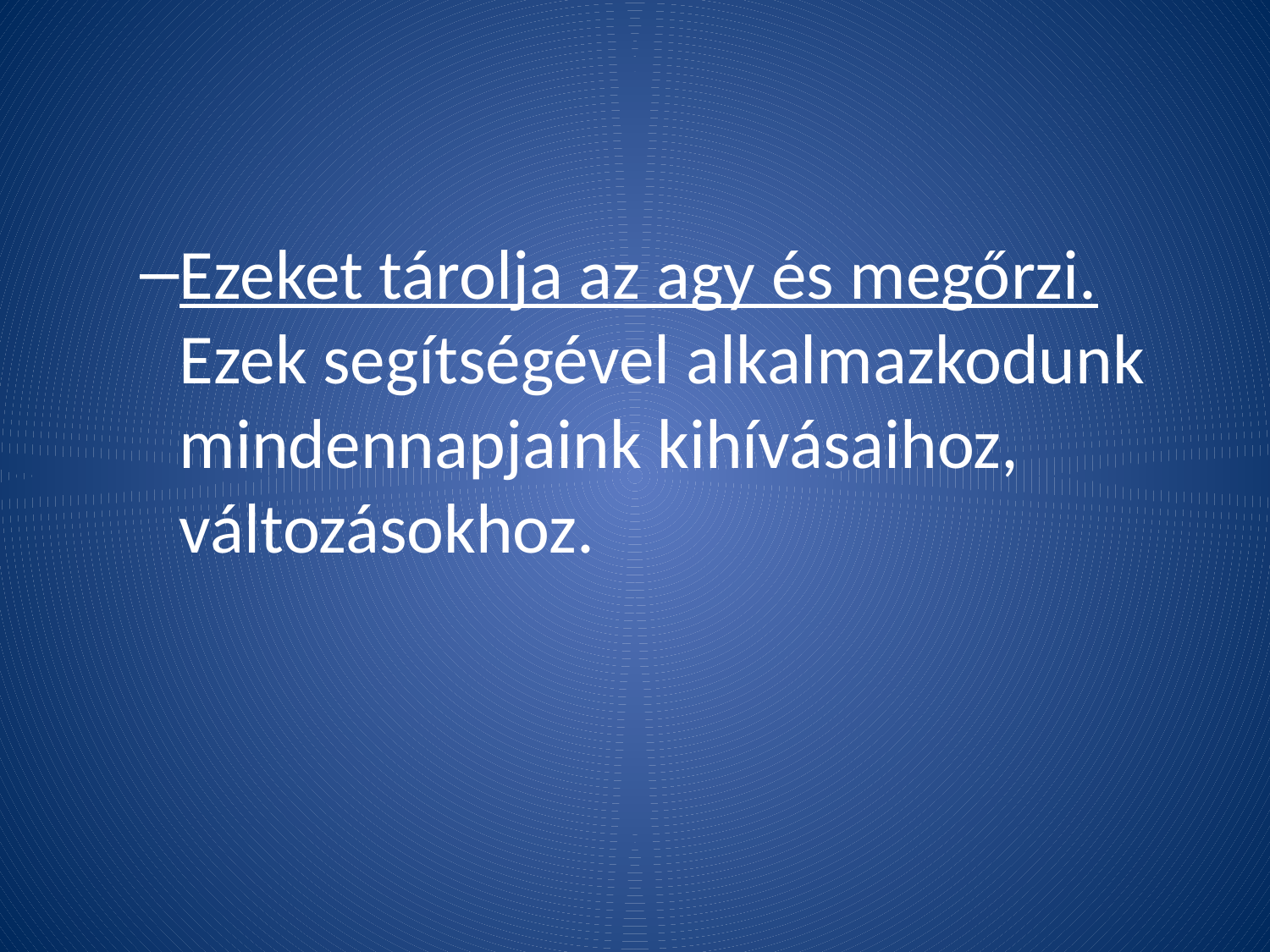

#
Ezeket tárolja az agy és megőrzi. Ezek segítségével alkalmazkodunk mindennapjaink kihívásaihoz, változásokhoz.